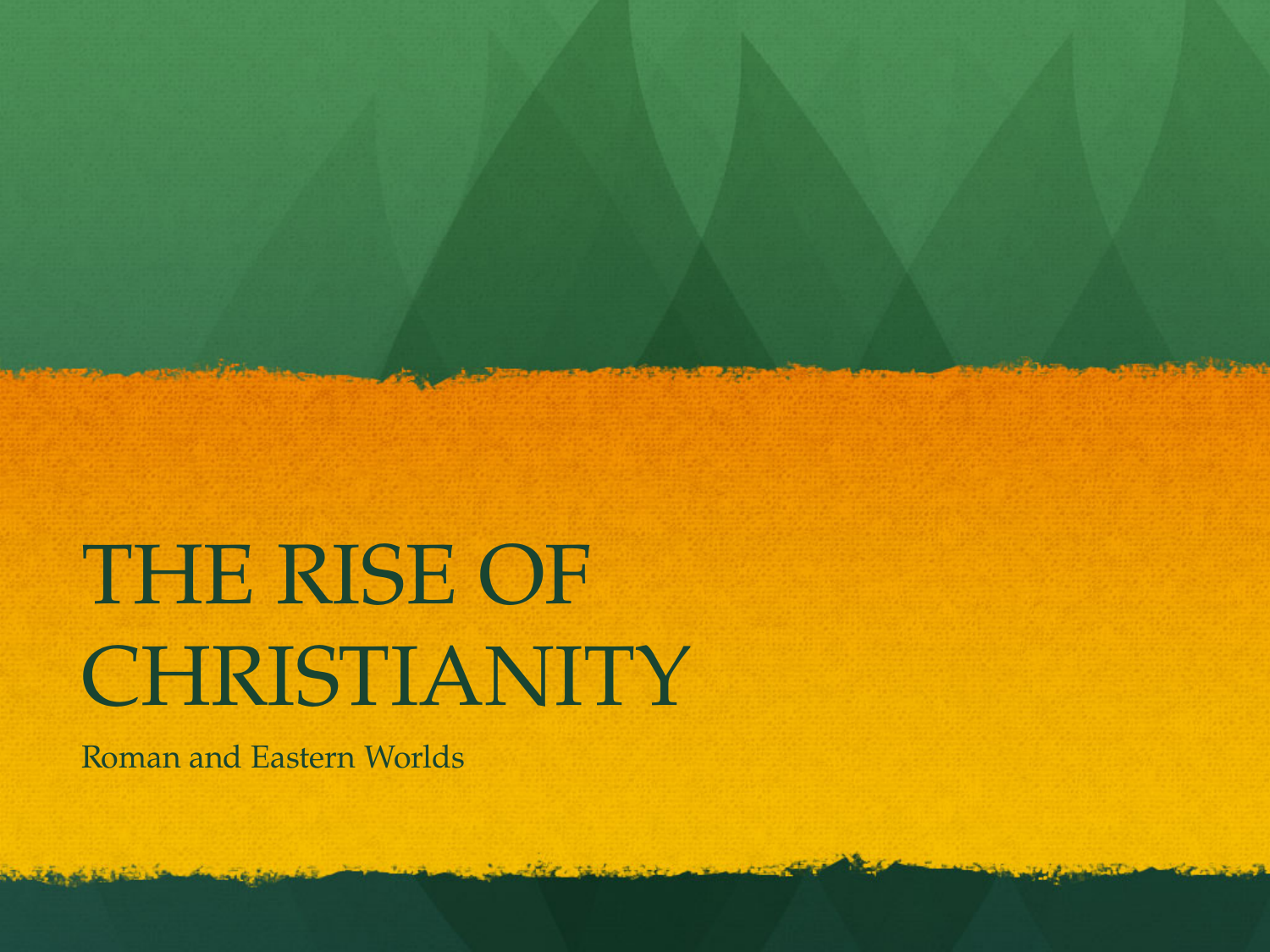

# THE RISE OF CHRISTIANITY
Roman and Eastern Worlds